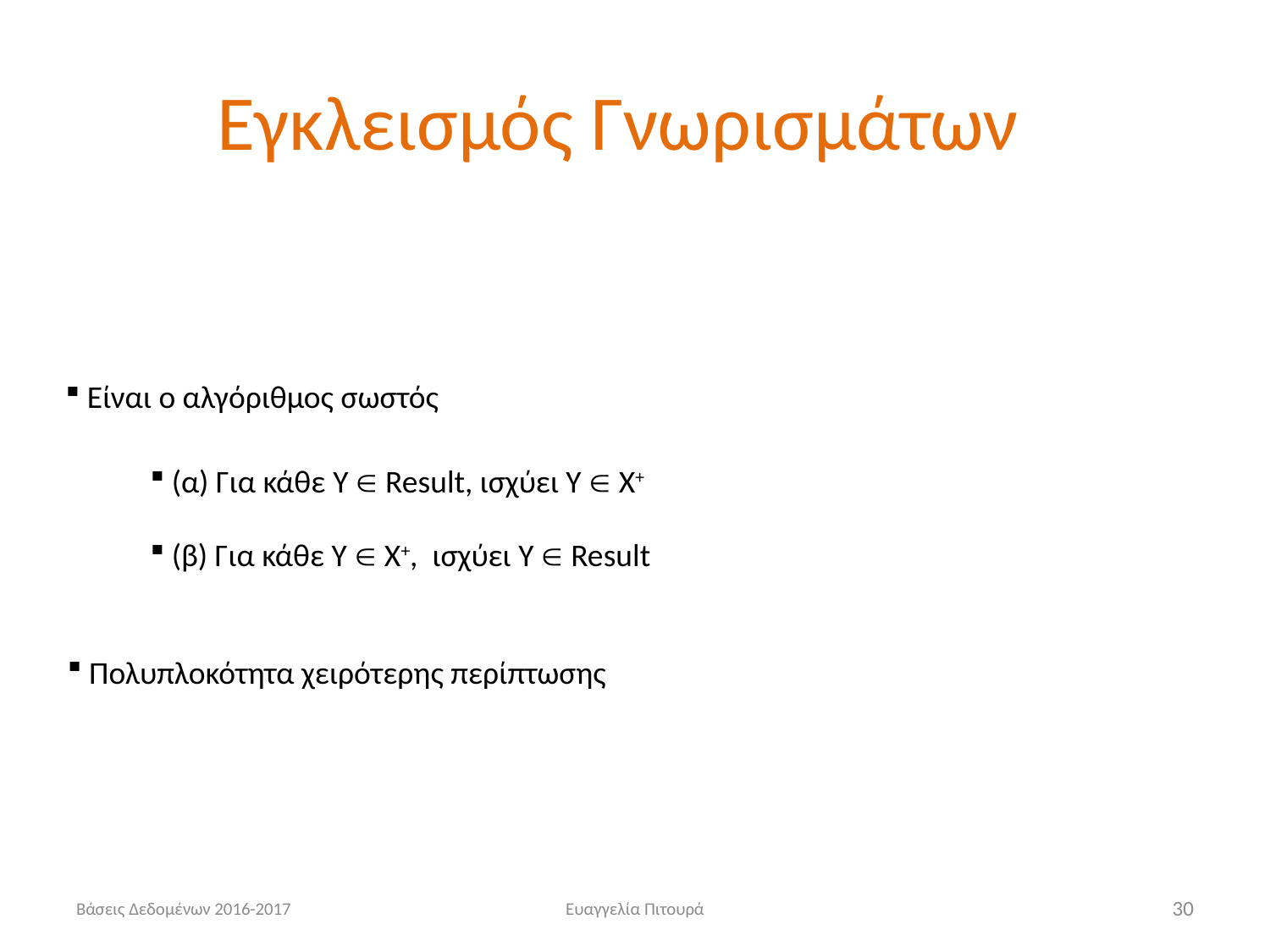

Εγκλεισμός Γνωρισμάτων
 Είναι ο αλγόριθμος σωστός
 (α) Για κάθε Y ∈ Result, ισχύει Υ ∈ Χ+
 (β) Για κάθε Υ ∈ Χ+,  ισχύει Υ ∈ Result
 Πολυπλοκότητα χειρότερης περίπτωσης
Βάσεις Δεδομένων 2016-2017
Ευαγγελία Πιτουρά
30